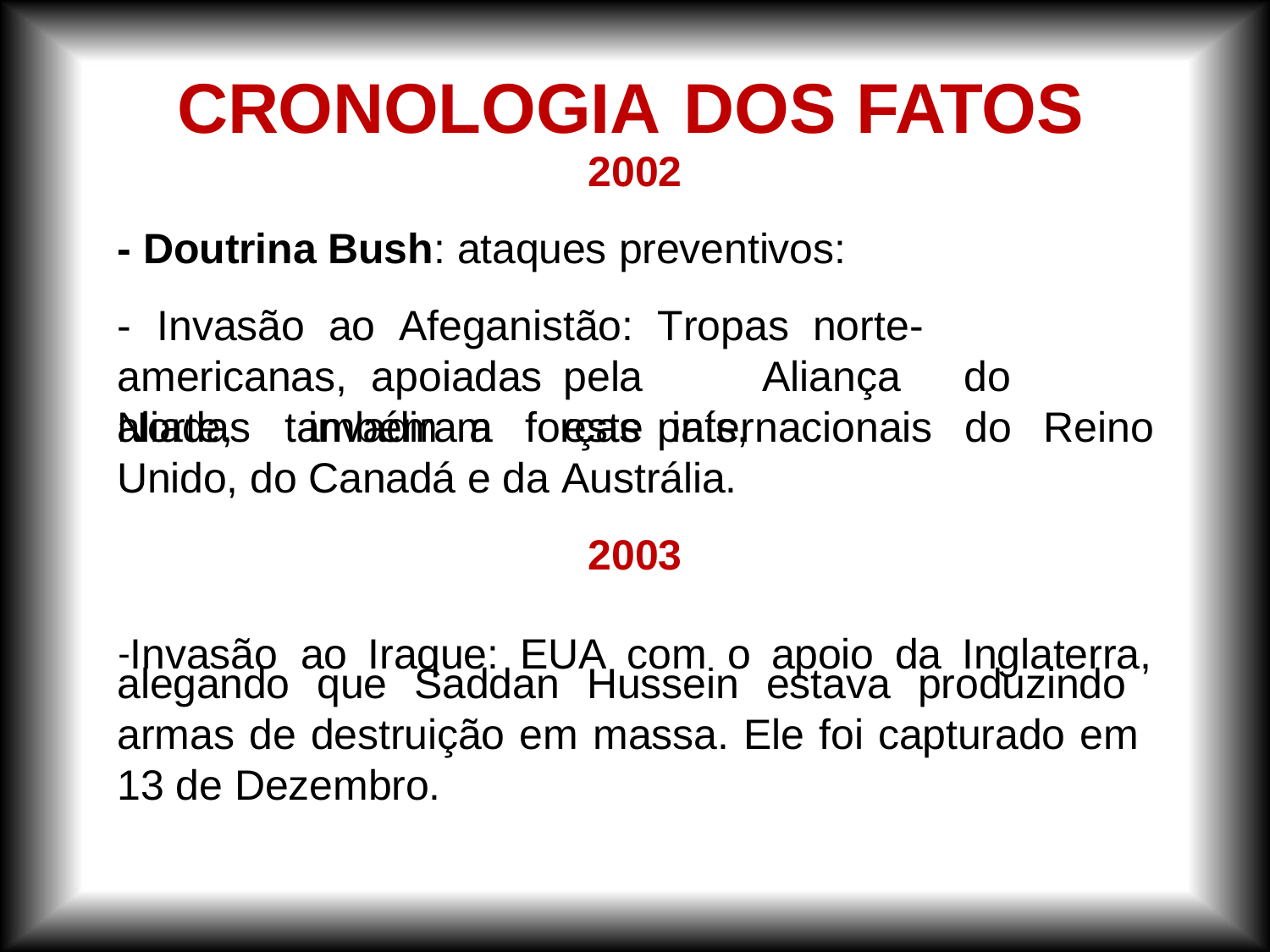

# CRONOLOGIA	DOS FATOS
2002
- Doutrina Bush: ataques preventivos:
-	Invasão		ao	Afeganistão:	Tropas	norte-americanas,  apoiadas	pela		Aliança	do	Norte,	invadiram	este	país,
aliadas	também	a	forças	internacionais	do	Reino
Unido, do Canadá e da Austrália.
2003
-Invasão	ao	Iraque:	EUA	com	o	apoio	da	Inglaterra,
alegando que Saddan Hussein estava produzindo  armas de destruição em massa. Ele foi capturado em  13 de Dezembro.